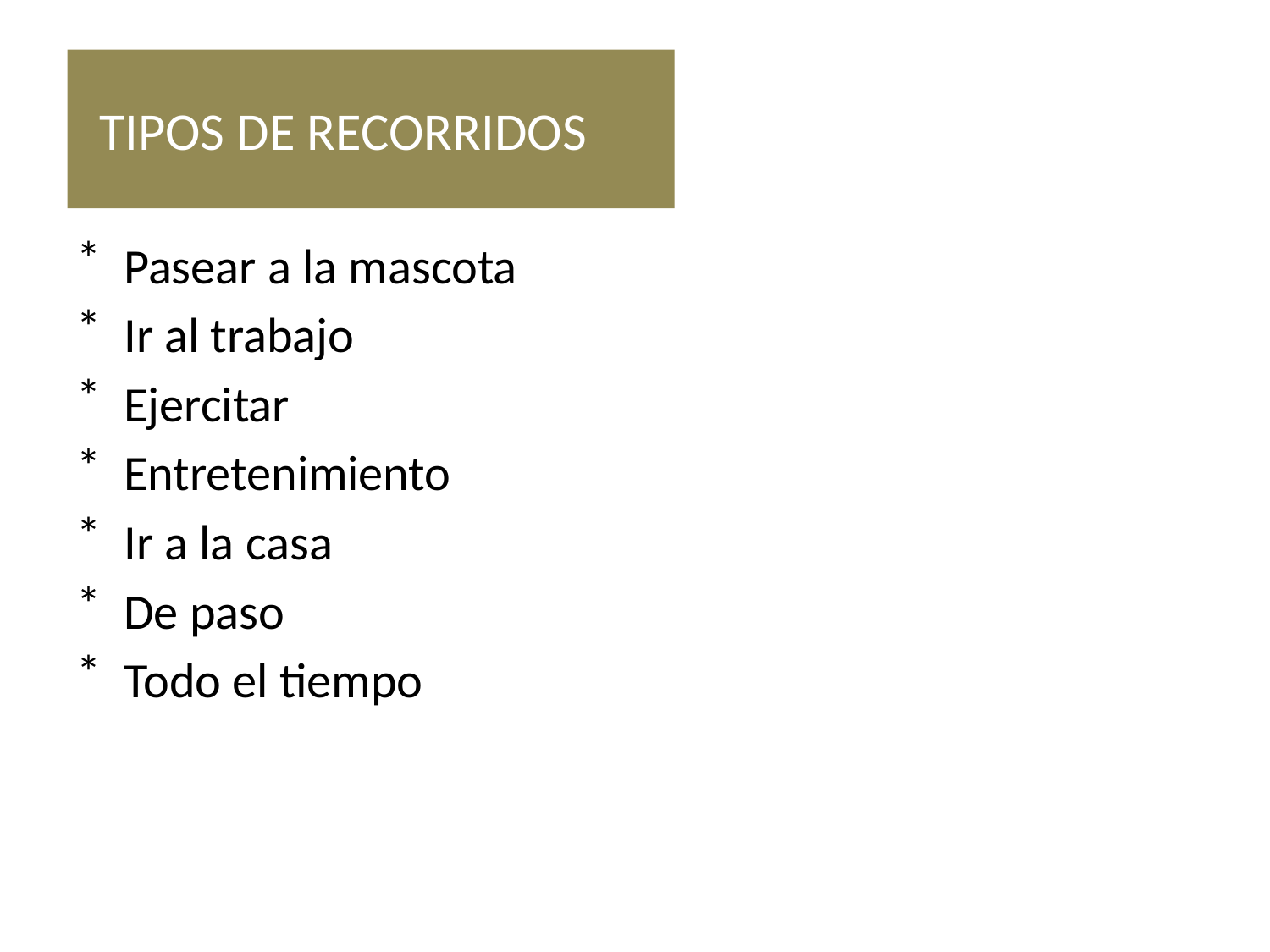

# TIPOS DE RECORRIDOS

Pasear a la mascota
Ir al trabajo
Ejercitar
Entretenimiento
Ir a la casa
De paso
Todo el tiempo